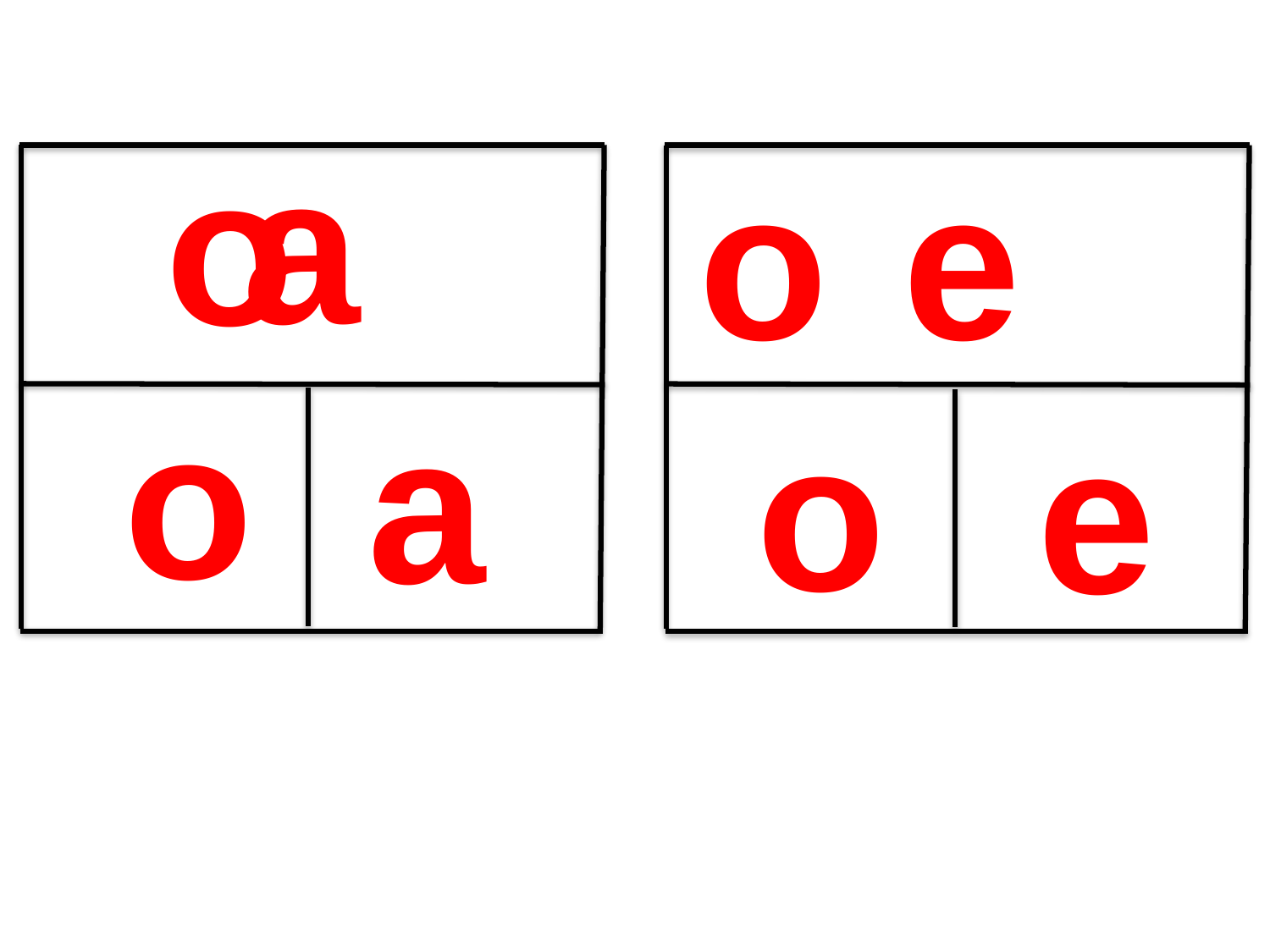

a
o
o
e
 o
 a
o
 e